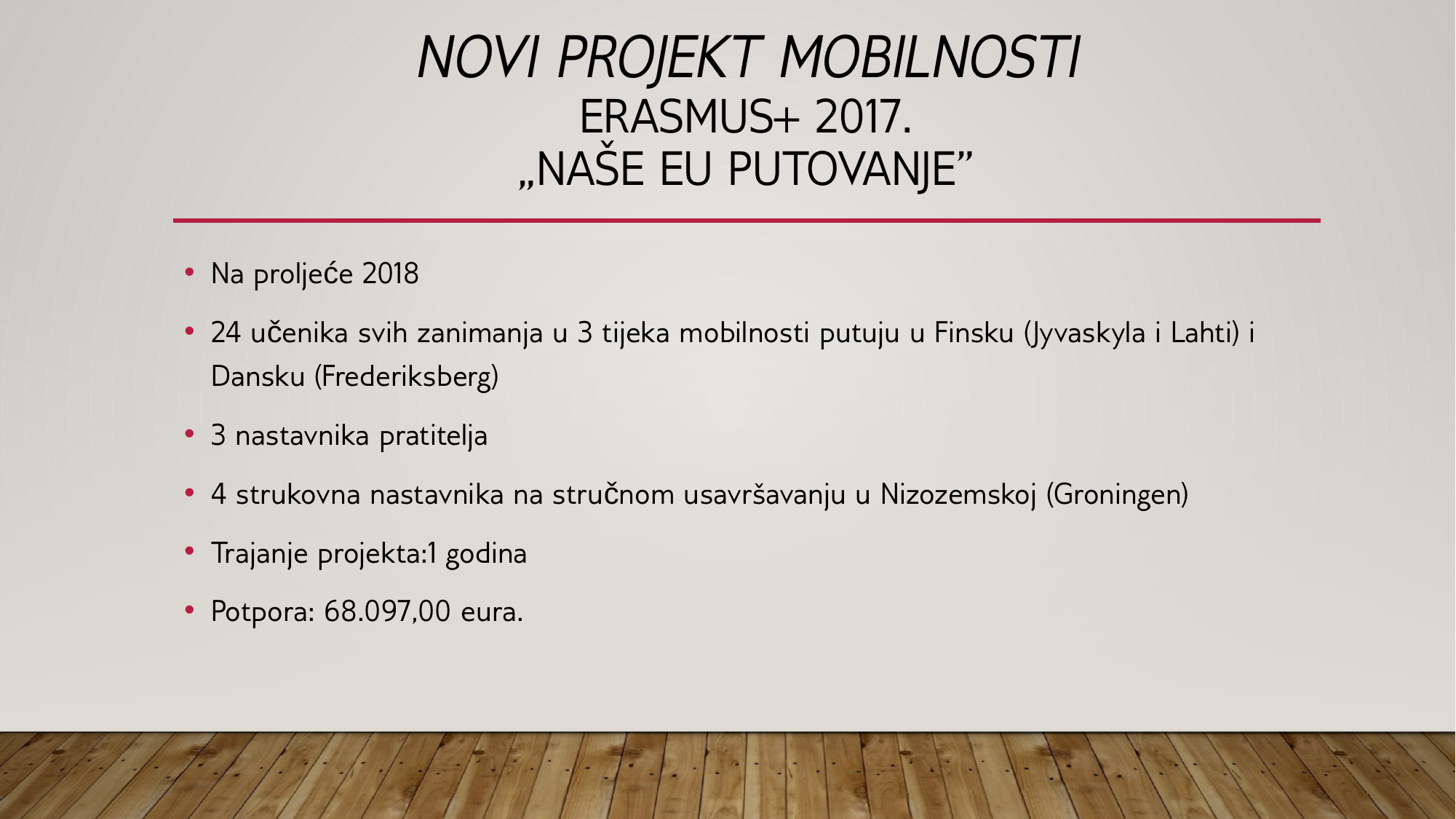

# NOVI PROJEKT MOBILNOSTI ERASMUS+ 2017. „NAŠE EU PUTOVANJE”
Na proljeće 2018
24 učenika svih zanimanja u 3 tijeka mobilnosti putuju u Finsku (Jyvaskyla i Lahti) i Dansku (Frederiksberg)
3 nastavnika pratitelja
4 strukovna nastavnika na stručnom usavršavanju u Nizozemskoj (Groningen)
Trajanje projekta:1 godina
Potpora: 68.097,00 eura.